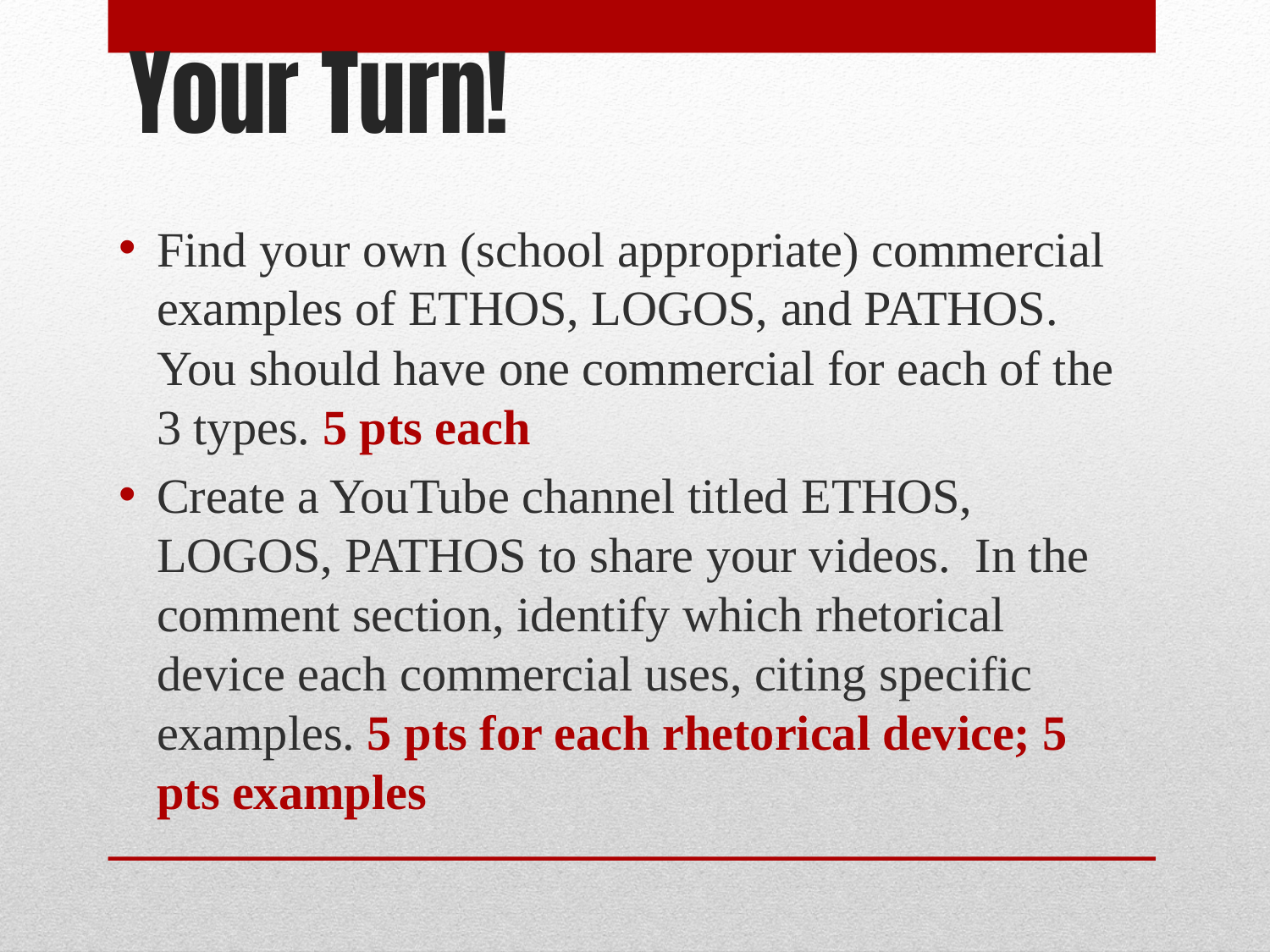

# Your Turn!
Find your own (school appropriate) commercial examples of ETHOS, LOGOS, and PATHOS. You should have one commercial for each of the 3 types. 5 pts each
Create a YouTube channel titled ETHOS, LOGOS, PATHOS to share your videos.  In the comment section, identify which rhetorical device each commercial uses, citing specific examples. 5 pts for each rhetorical device; 5 pts examples